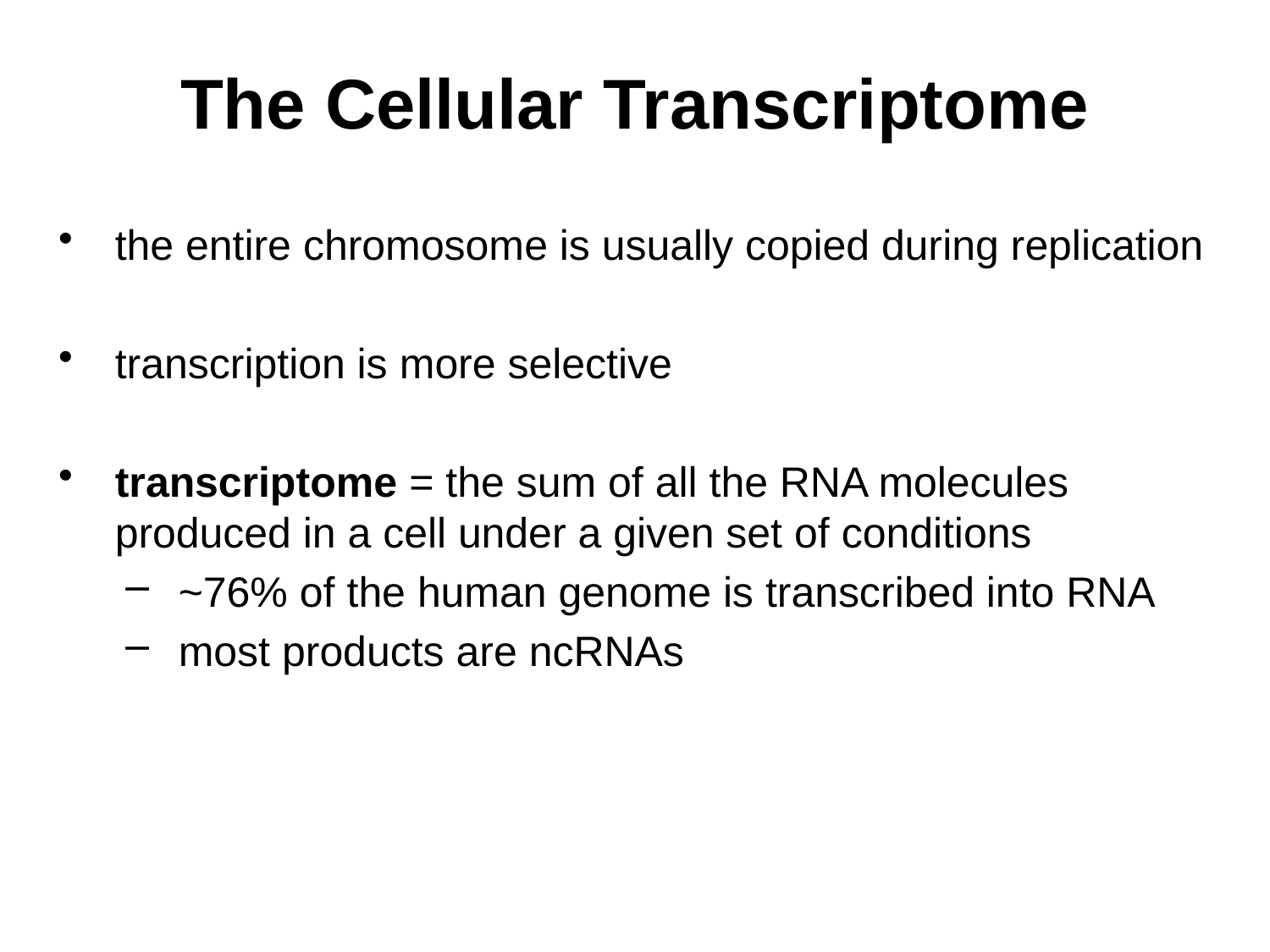

# The Cellular Transcriptome
the entire chromosome is usually copied during replication

transcription is more selective

transcriptome = the sum of all the RNA molecules produced in a cell under a given set of conditions
~76% of the human genome is transcribed into RNA
most products are ncRNAs